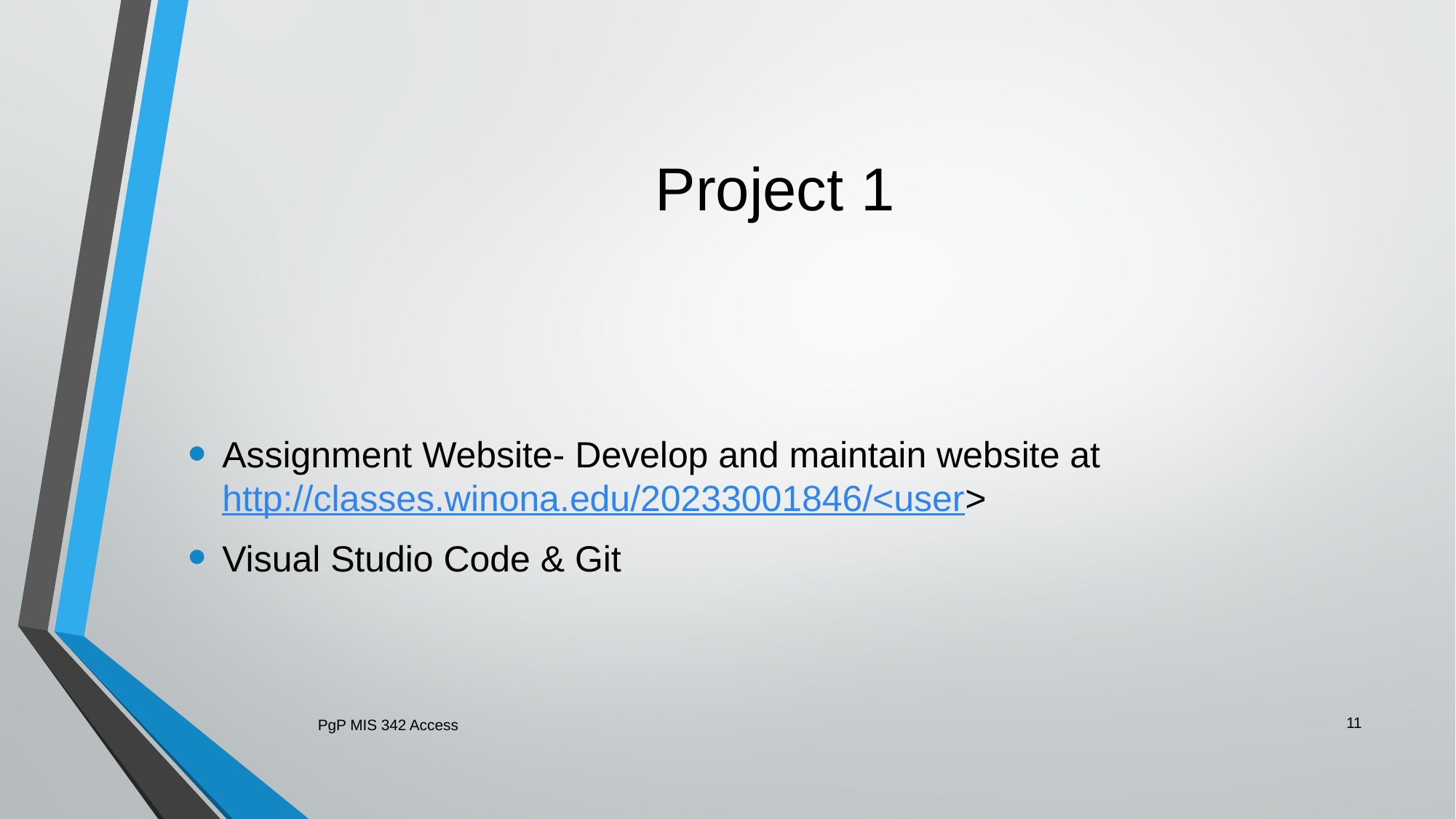

# Project 1
Assignment Website- Develop and maintain website at http://classes.winona.edu/20233001846/<user>
Visual Studio Code & Git
11
PgP MIS 342 Access